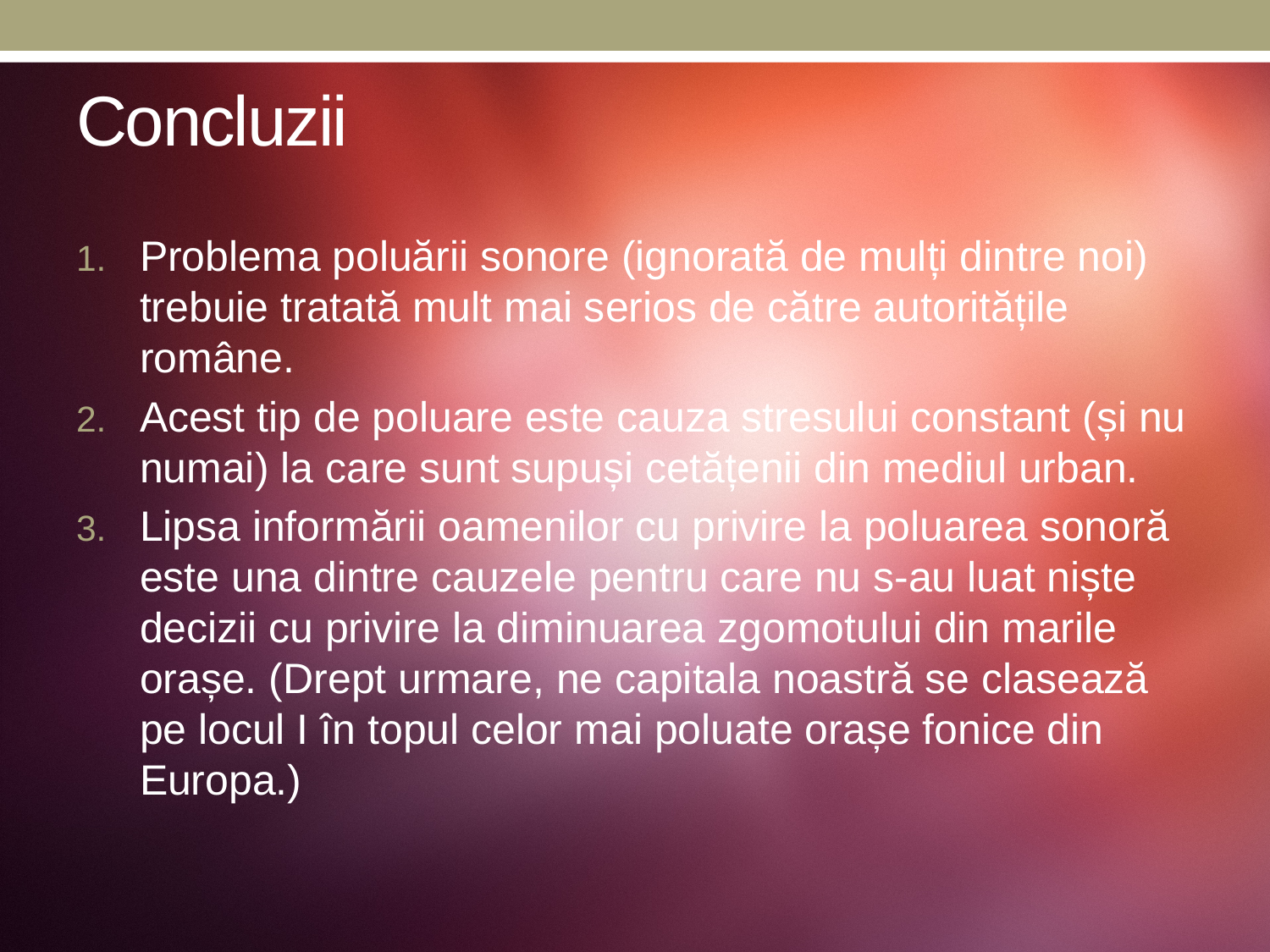

# Concluzii
Problema poluării sonore (ignorată de mulți dintre noi) trebuie tratată mult mai serios de către autoritățile române.
Acest tip de poluare este cauza stresului constant (și nu numai) la care sunt supuși cetățenii din mediul urban.
Lipsa informării oamenilor cu privire la poluarea sonoră este una dintre cauzele pentru care nu s-au luat niște decizii cu privire la diminuarea zgomotului din marile orașe. (Drept urmare, ne capitala noastră se clasează pe locul I în topul celor mai poluate orașe fonice din Europa.)